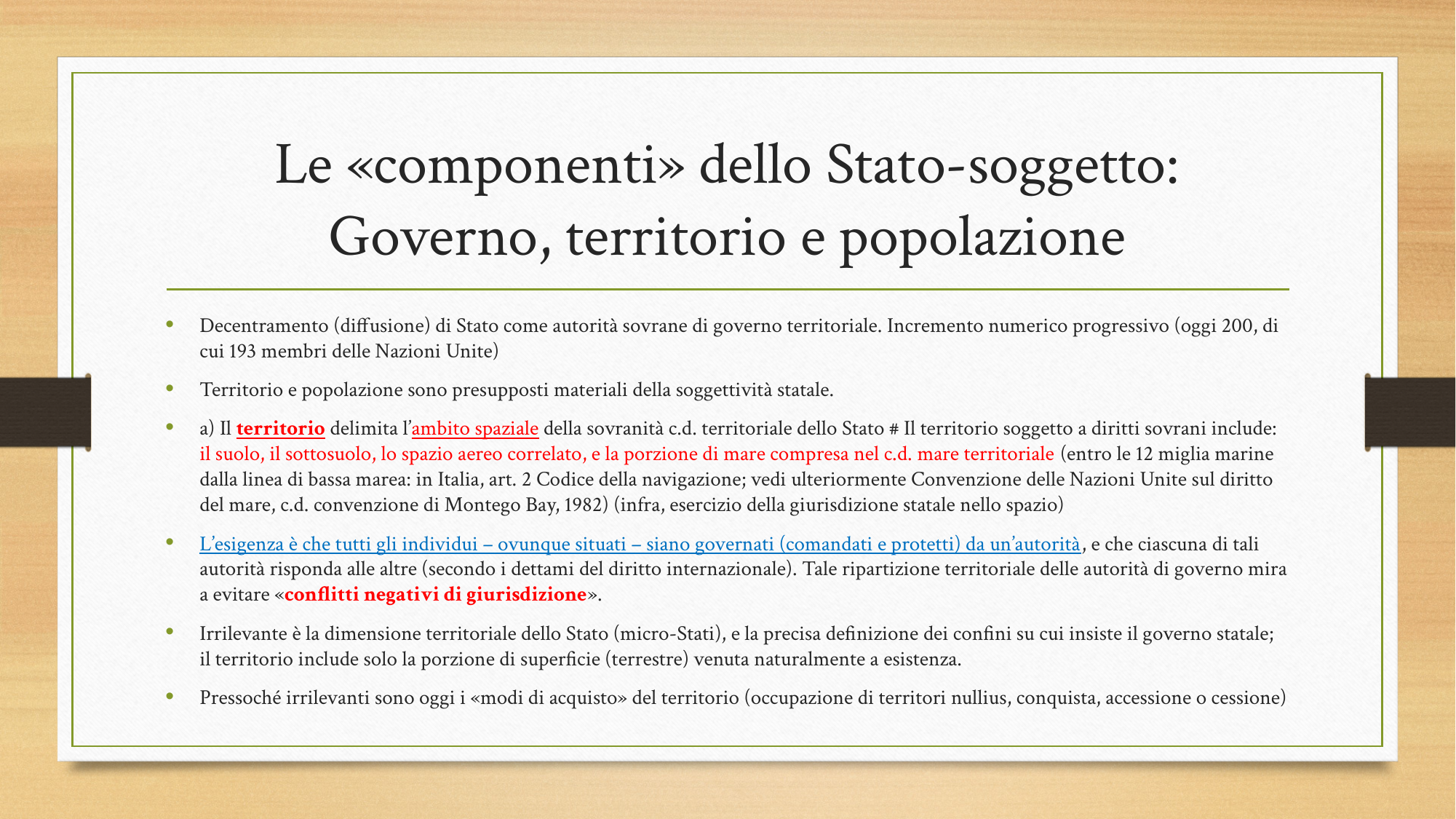

# Le «componenti» dello Stato-soggetto: Governo, territorio e popolazione
Decentramento (diffusione) di Stato come autorità sovrane di governo territoriale. Incremento numerico progressivo (oggi 200, di cui 193 membri delle Nazioni Unite)
Territorio e popolazione sono presupposti materiali della soggettività statale.
a) Il territorio delimita l’ambito spaziale della sovranità c.d. territoriale dello Stato # Il territorio soggetto a diritti sovrani include: il suolo, il sottosuolo, lo spazio aereo correlato, e la porzione di mare compresa nel c.d. mare territoriale (entro le 12 miglia marine dalla linea di bassa marea: in Italia, art. 2 Codice della navigazione; vedi ulteriormente Convenzione delle Nazioni Unite sul diritto del mare, c.d. convenzione di Montego Bay, 1982) (infra, esercizio della giurisdizione statale nello spazio)
L’esigenza è che tutti gli individui – ovunque situati – siano governati (comandati e protetti) da un’autorità, e che ciascuna di tali autorità risponda alle altre (secondo i dettami del diritto internazionale). Tale ripartizione territoriale delle autorità di governo mira a evitare «conflitti negativi di giurisdizione».
Irrilevante è la dimensione territoriale dello Stato (micro-Stati), e la precisa definizione dei confini su cui insiste il governo statale; il territorio include solo la porzione di superficie (terrestre) venuta naturalmente a esistenza.
Pressoché irrilevanti sono oggi i «modi di acquisto» del territorio (occupazione di territori nullius, conquista, accessione o cessione)